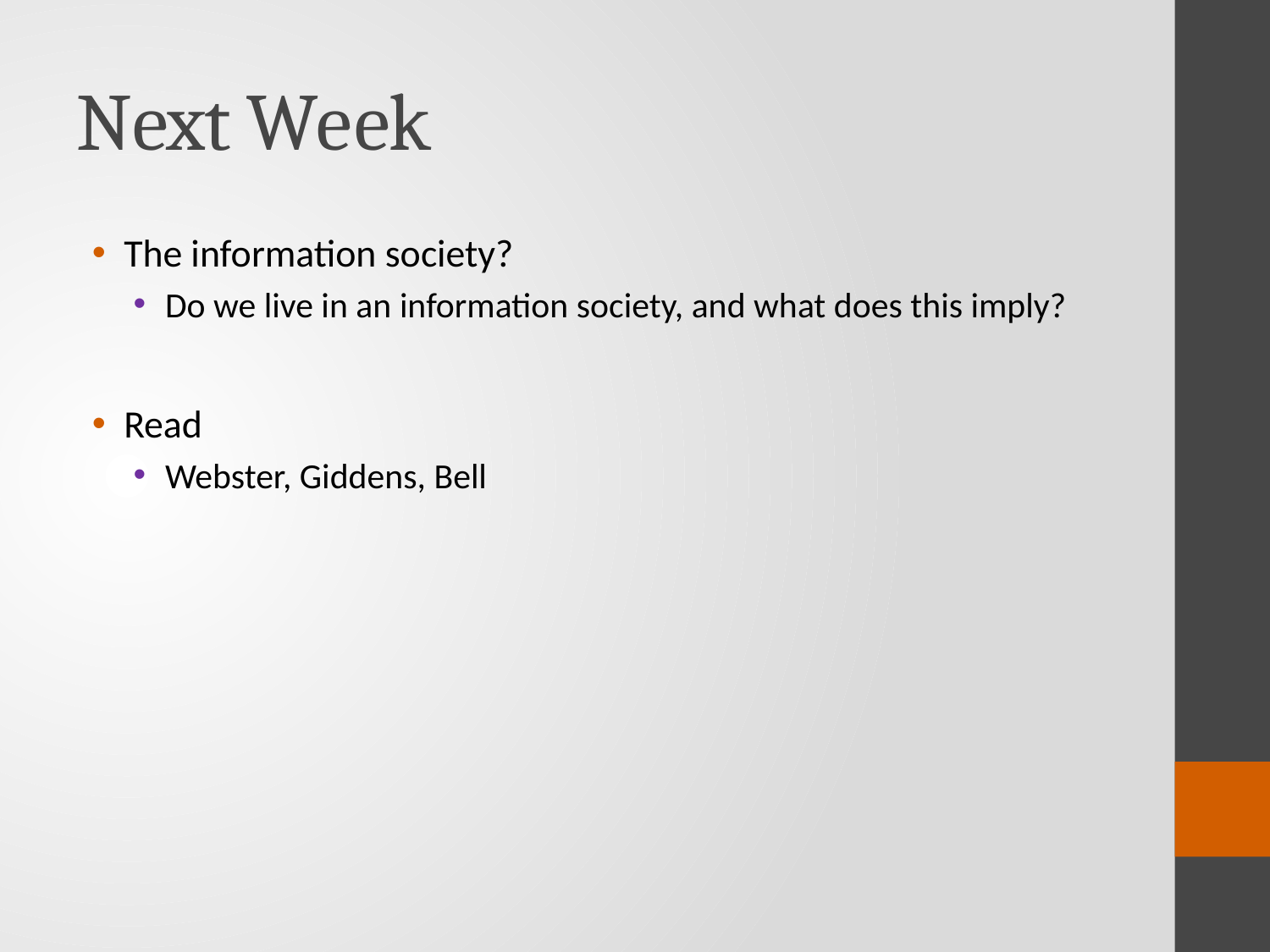

# Next Week
The information society?
Do we live in an information society, and what does this imply?

Read
Webster, Giddens, Bell